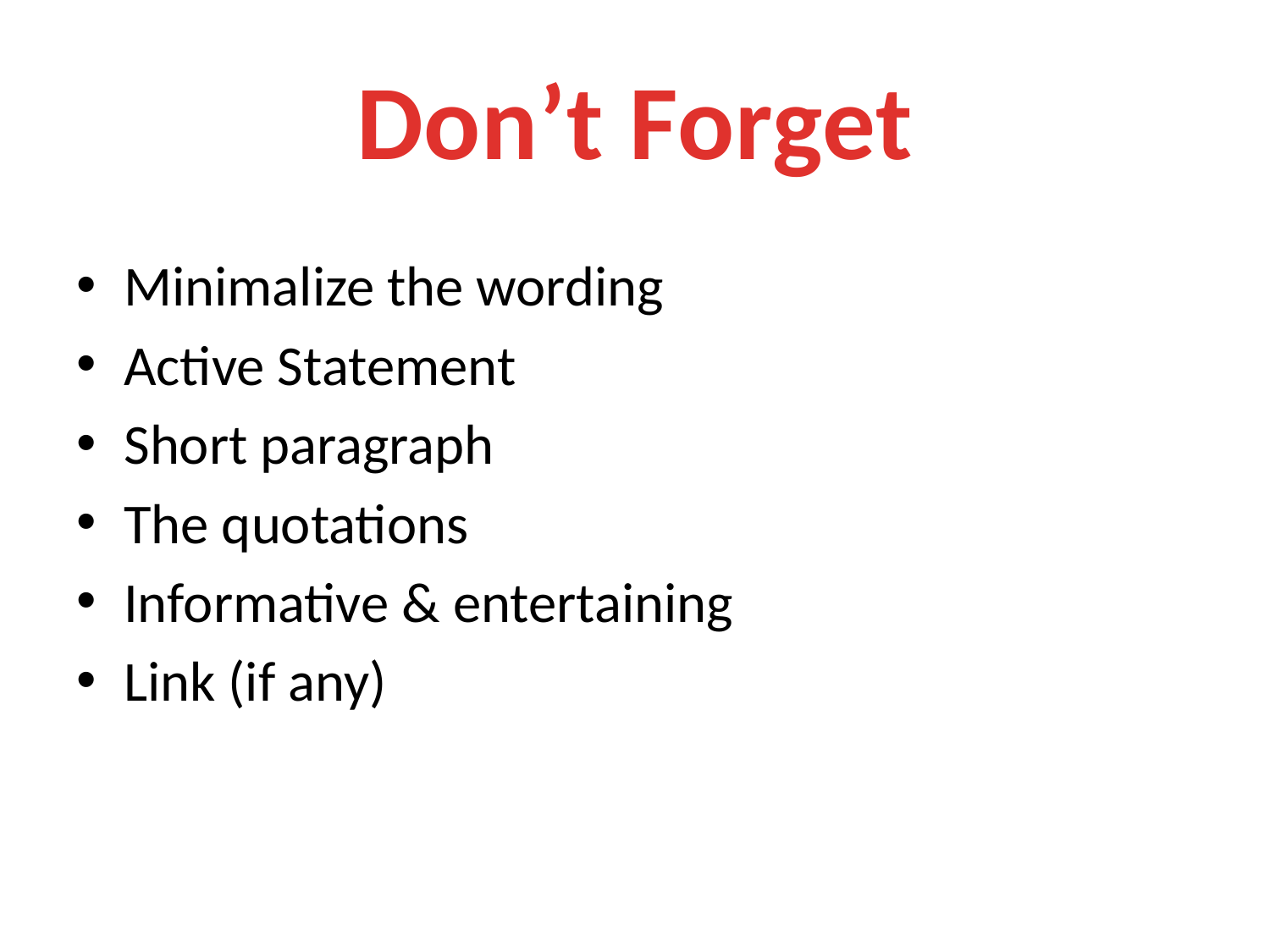

# Don’t Forget
Minimalize the wording
Active Statement
Short paragraph
The quotations
Informative & entertaining
Link (if any)